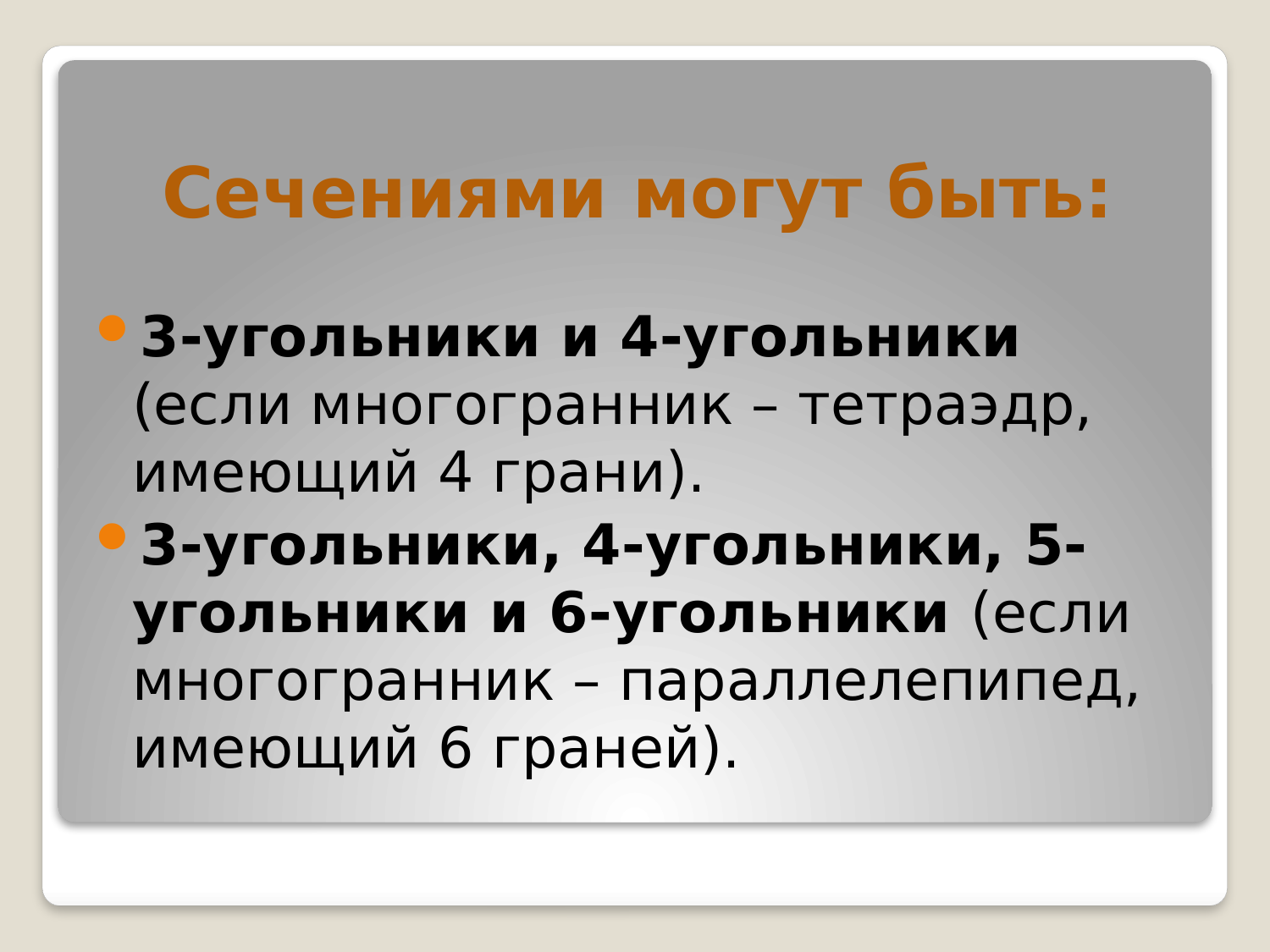

# Сечениями могут быть:
3-угольники и 4-угольники (если многогранник – тетраэдр, имеющий 4 грани).
3-угольники, 4-угольники, 5-угольники и 6-угольники (если многогранник – параллелепипед, имеющий 6 граней).